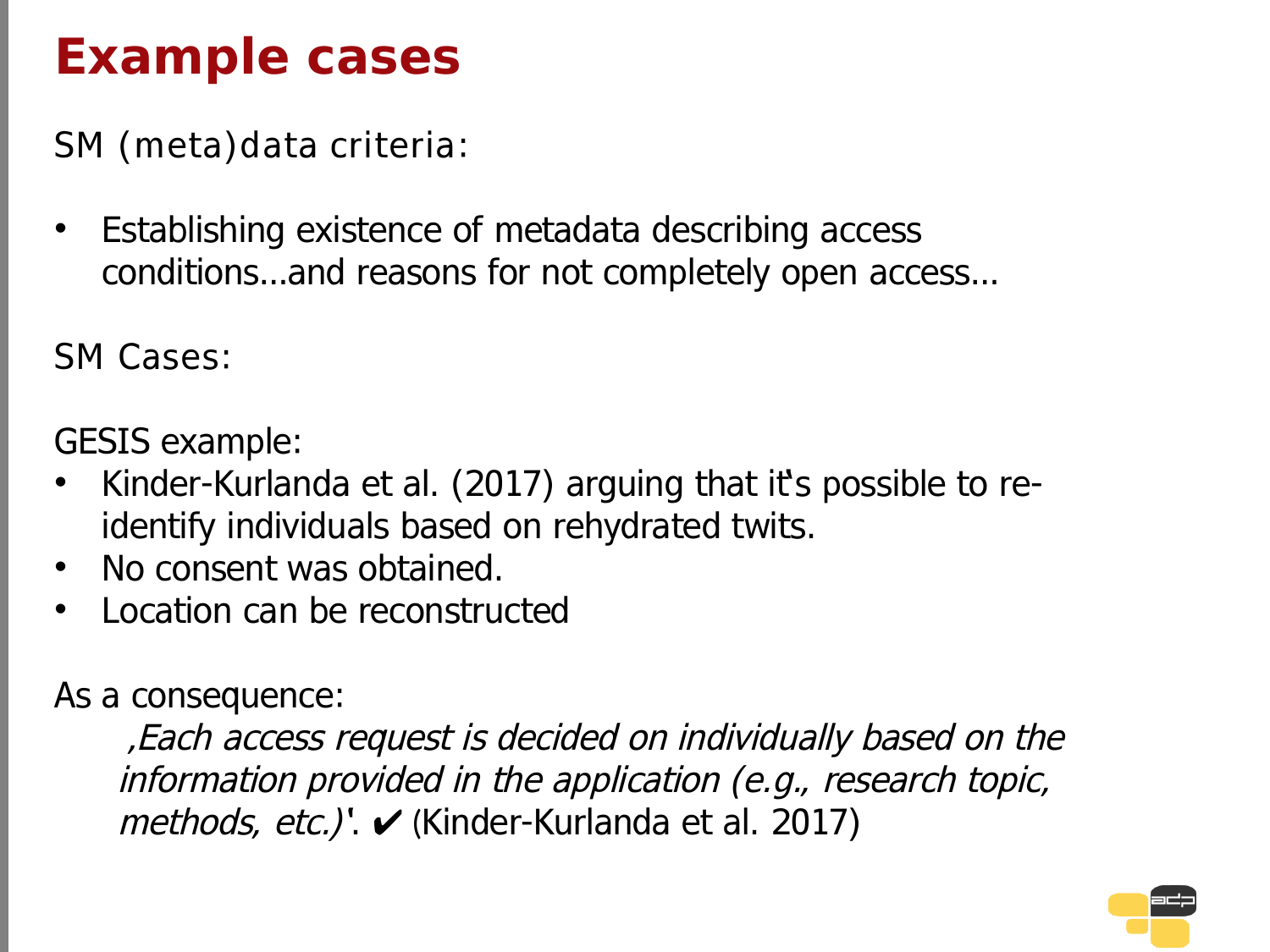

# Example cases
SM (meta)data criteria:

Establishing existence of metadata describing access conditions…and reasons for not completely open access…

SM Cases:

GESIS example:
Kinder-Kurlanda et al. (2017) arguing that it‘s possible to re-identify individuals based on rehydrated twits.
No consent was obtained.
Location can be reconstructed

As a consequence:
 ‚Each access request is decided on individually based on the information provided in the application (e.g., research topic, methods, etc.)‘. ✔ (Kinder-Kurlanda et al. 2017)